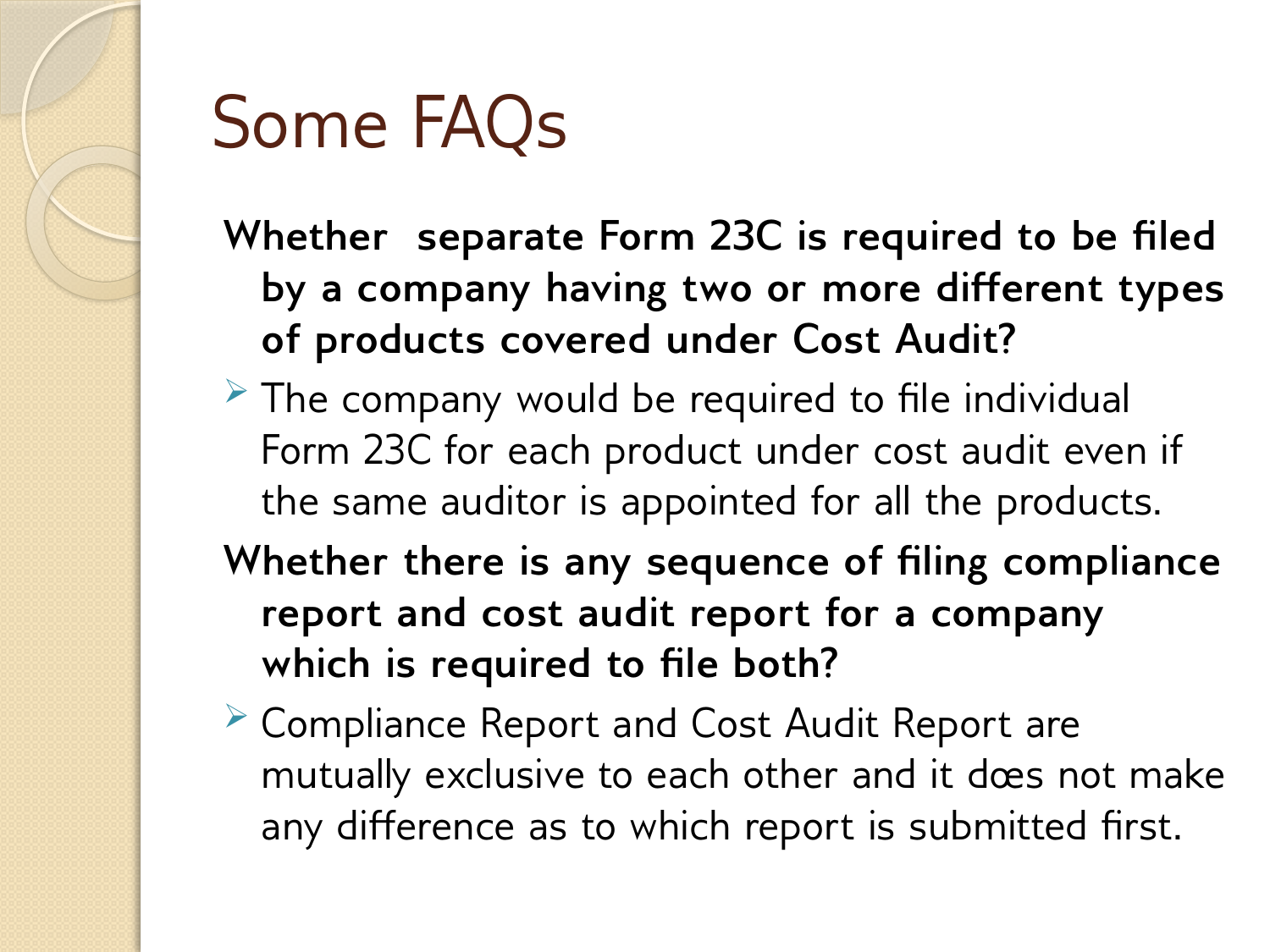

# Some FAQs
Whether  separate Form 23C is required to be filed by a company having two or more different types of products covered under Cost Audit?
The company would be required to file individual Form 23C for each product under cost audit even if the same auditor is appointed for all the products.
Whether there is any sequence of filing compliance report and cost audit report for a company which is required to file both?
Compliance Report and Cost Audit Report are mutually exclusive to each other and it does not make any difference as to which report is submitted first.